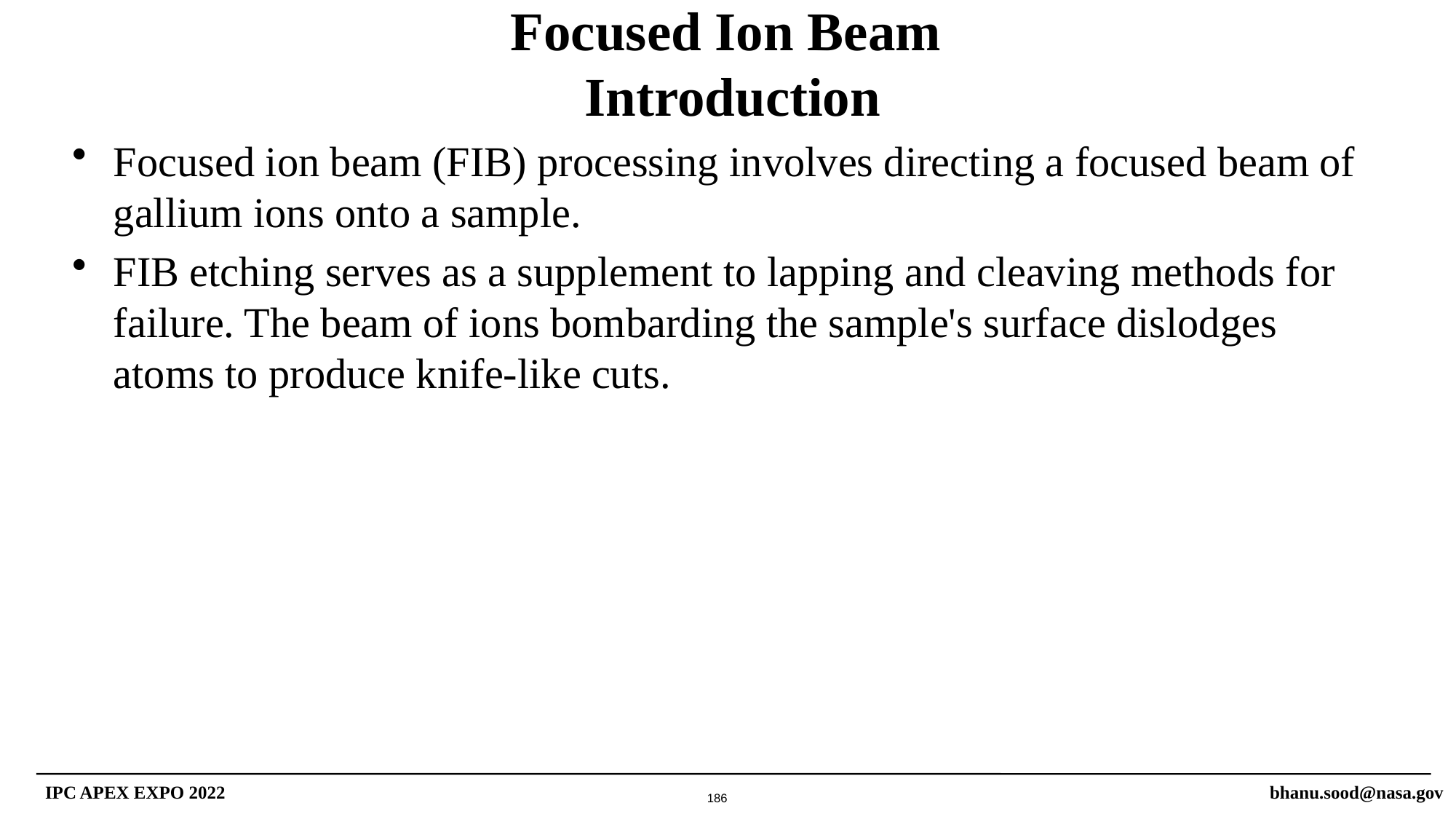

Focused Ion Beam
 Introduction
Focused ion beam (FIB) processing involves directing a focused beam of gallium ions onto a sample.
FIB etching serves as a supplement to lapping and cleaving methods for failure. The beam of ions bombarding the sample's surface dislodges atoms to produce knife-like cuts.